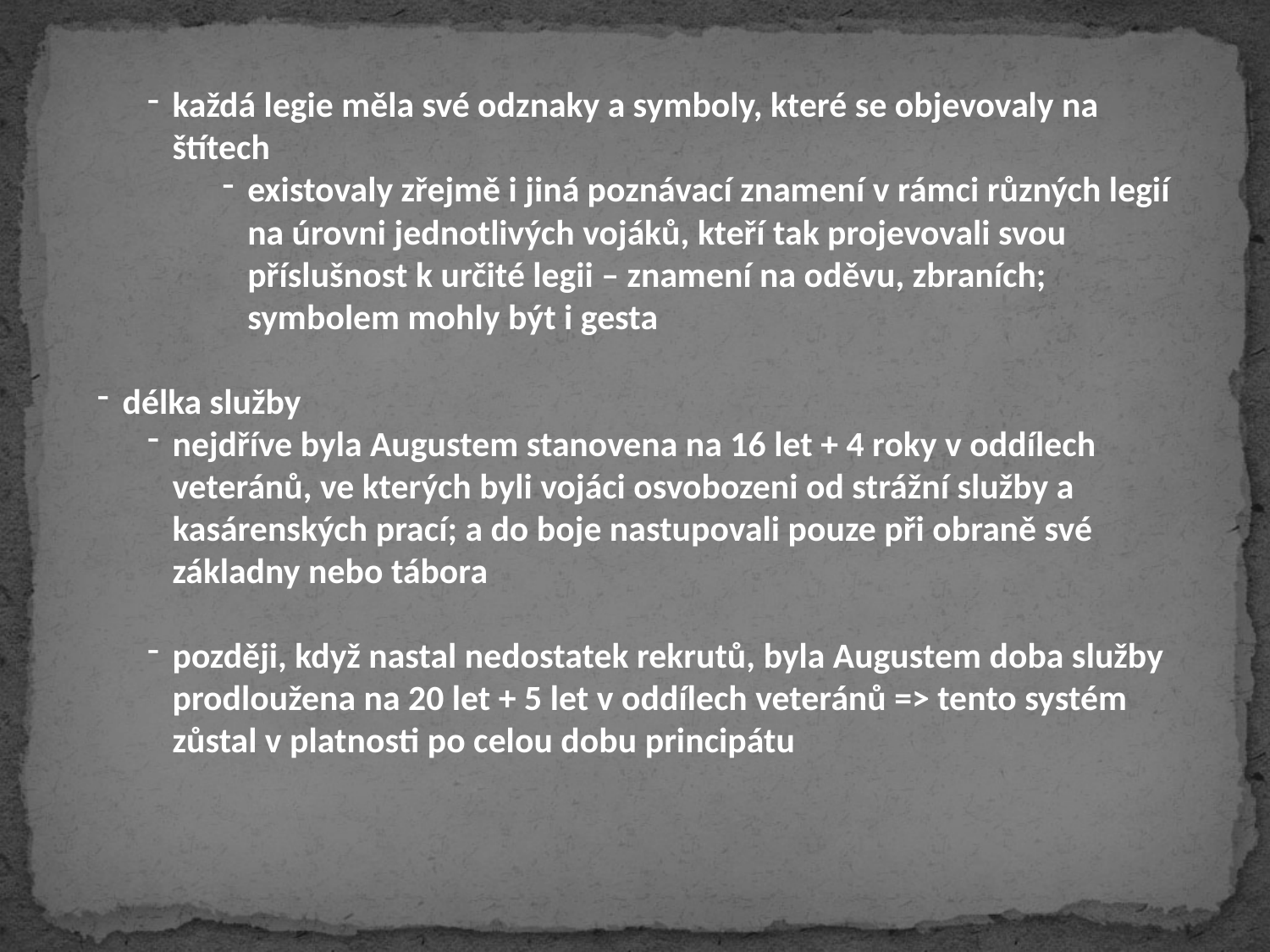

každá legie měla své odznaky a symboly, které se objevovaly na štítech
existovaly zřejmě i jiná poznávací znamení v rámci různých legií na úrovni jednotlivých vojáků, kteří tak projevovali svou příslušnost k určité legii – znamení na oděvu, zbraních; symbolem mohly být i gesta

délka služby
nejdříve byla Augustem stanovena na 16 let + 4 roky v oddílech veteránů, ve kterých byli vojáci osvobozeni od strážní služby a kasárenských prací; a do boje nastupovali pouze při obraně své základny nebo tábora

později, když nastal nedostatek rekrutů, byla Augustem doba služby prodloužena na 20 let + 5 let v oddílech veteránů => tento systém zůstal v platnosti po celou dobu principátu